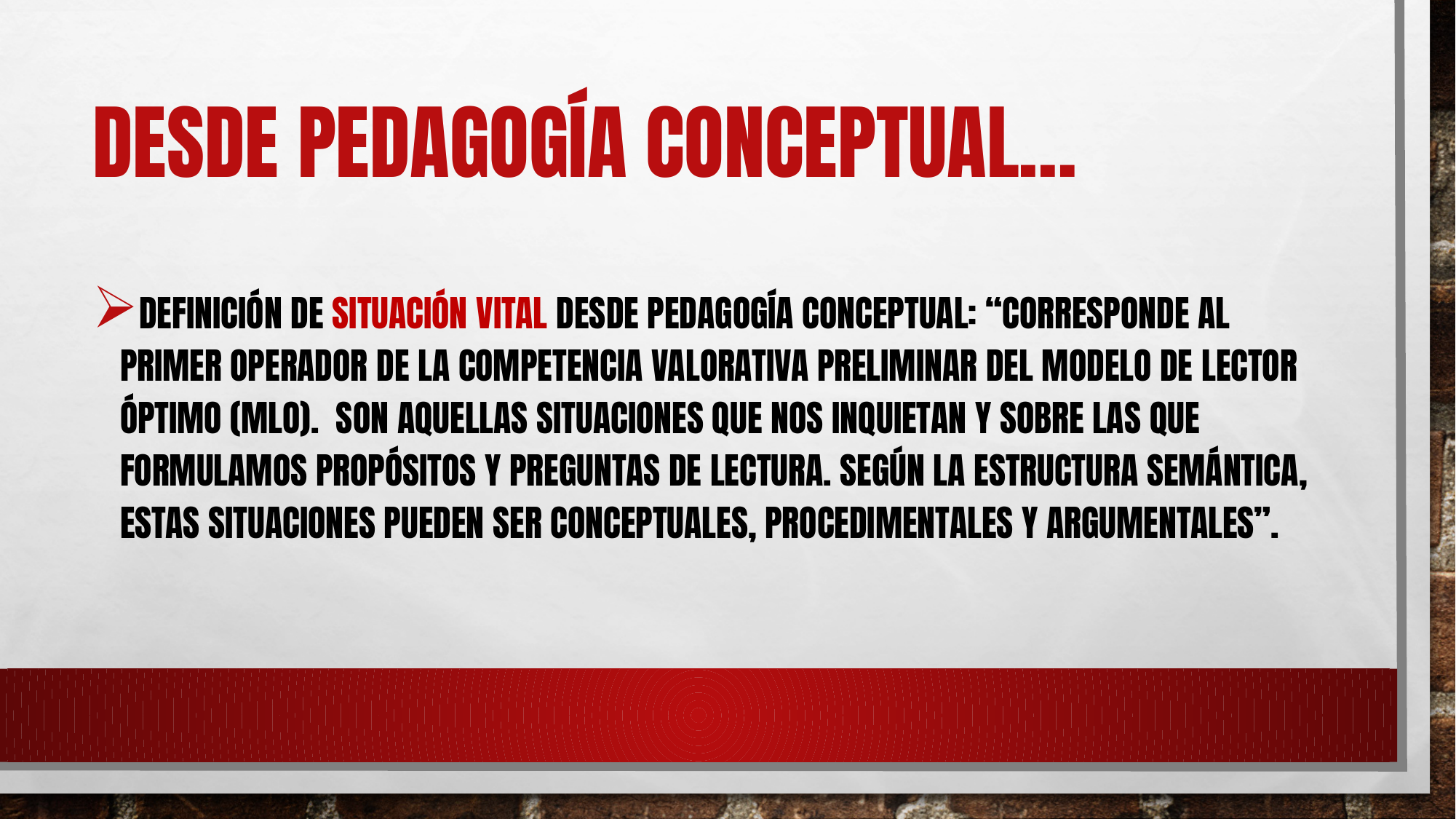

# Desde pedagogía conceptual…
Definición de Situación Vital desde PEDAGOGÍA CONCEPTUAL: “Corresponde al primer Operador de la Competencia Valorativa Preliminar del Modelo de Lector Óptimo (MLO).  Son aquellas situaciones que nos inquietan y sobre las que formulamos propósitos y preguntas de lectura. Según la estructura semántica, estas situaciones pueden ser Conceptuales, Procedimentales y Argumentales”.